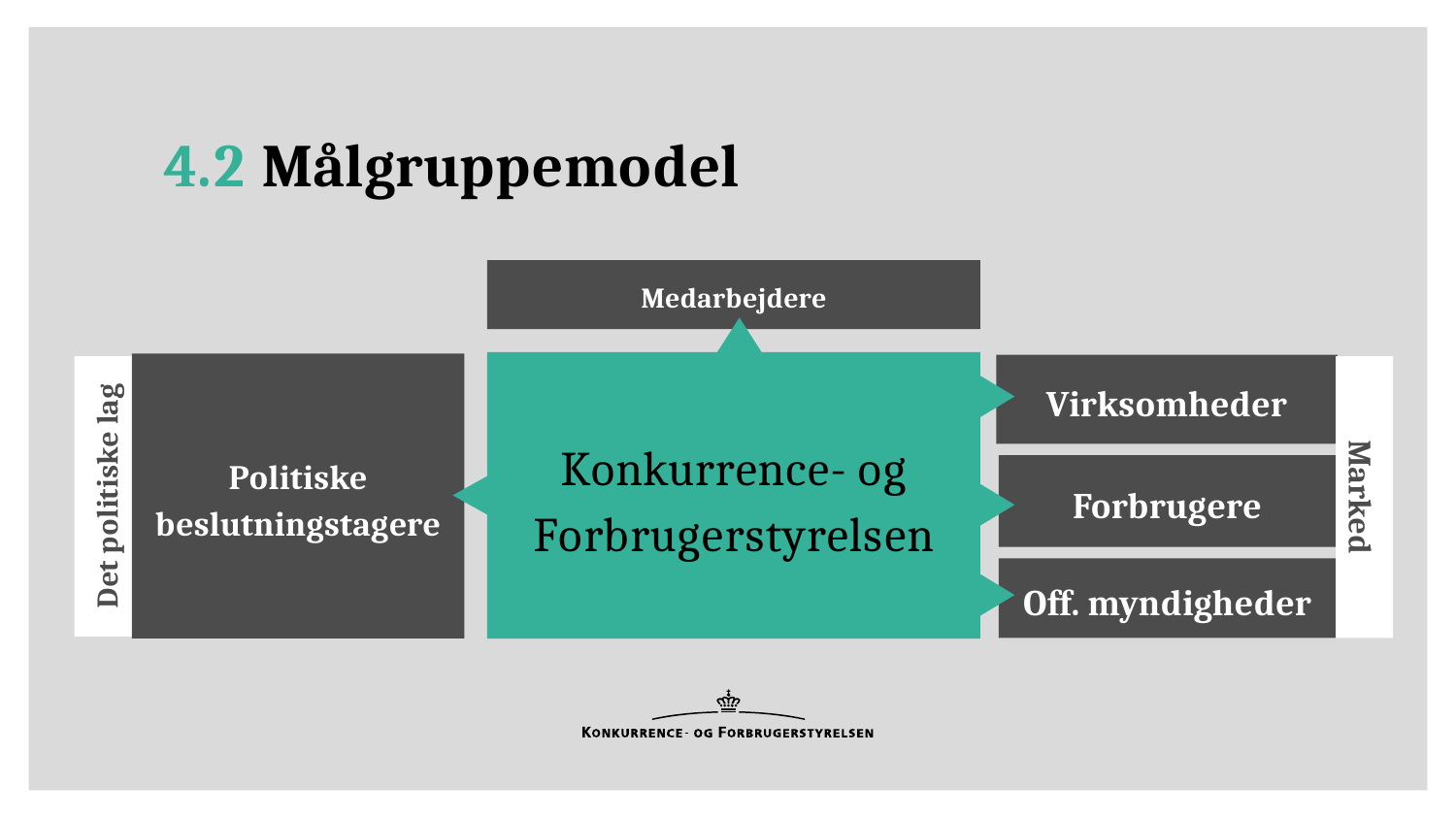

# 4.2 Målgruppemodel
Medarbejdere

Konkurrence- og Forbrugerstyrelsen
Politiske beslutningstagere
Virksomheder

Forbrugere

Det politiske lag
Marked

Off. myndigheder